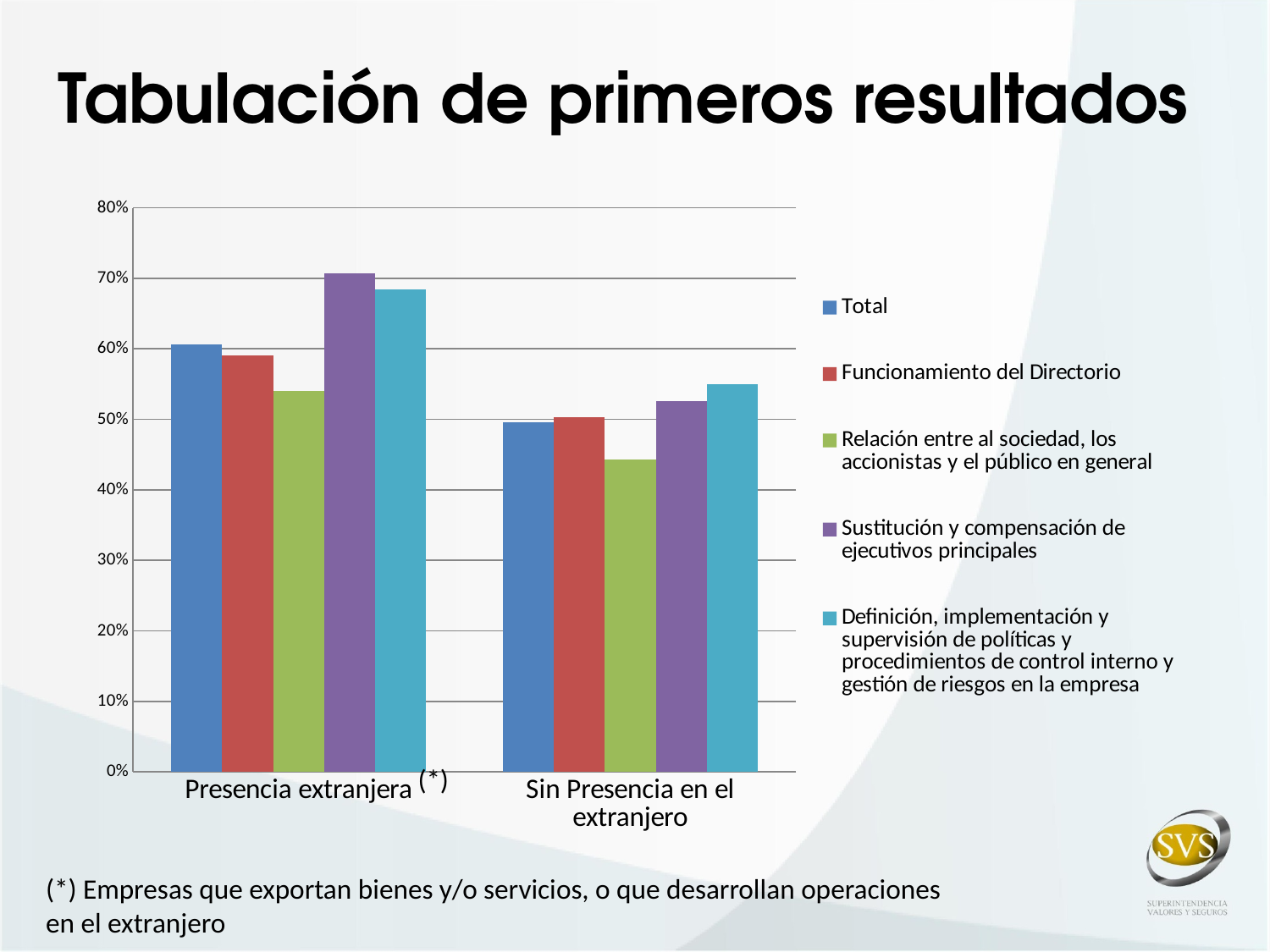

Tabulación de primeros resultados
#

### Chart

| Category |  |  |  |  |  |
|---|---|---|---|---|---|
| Presencia extranjera | 0.606701868189566 | 0.5907626208378083 | 0.5401002506265663 | 0.706766917293233 | 0.6848370927318297 |
| Sin Presencia en el extranjero | 0.49630655586334277 | 0.5028195488721805 | 0.44298245614035114 | 0.5263157894736842 | 0.5493421052631576 |
(*)
(*) Empresas que exportan bienes y/o servicios, o que desarrollan operaciones
en el extranjero